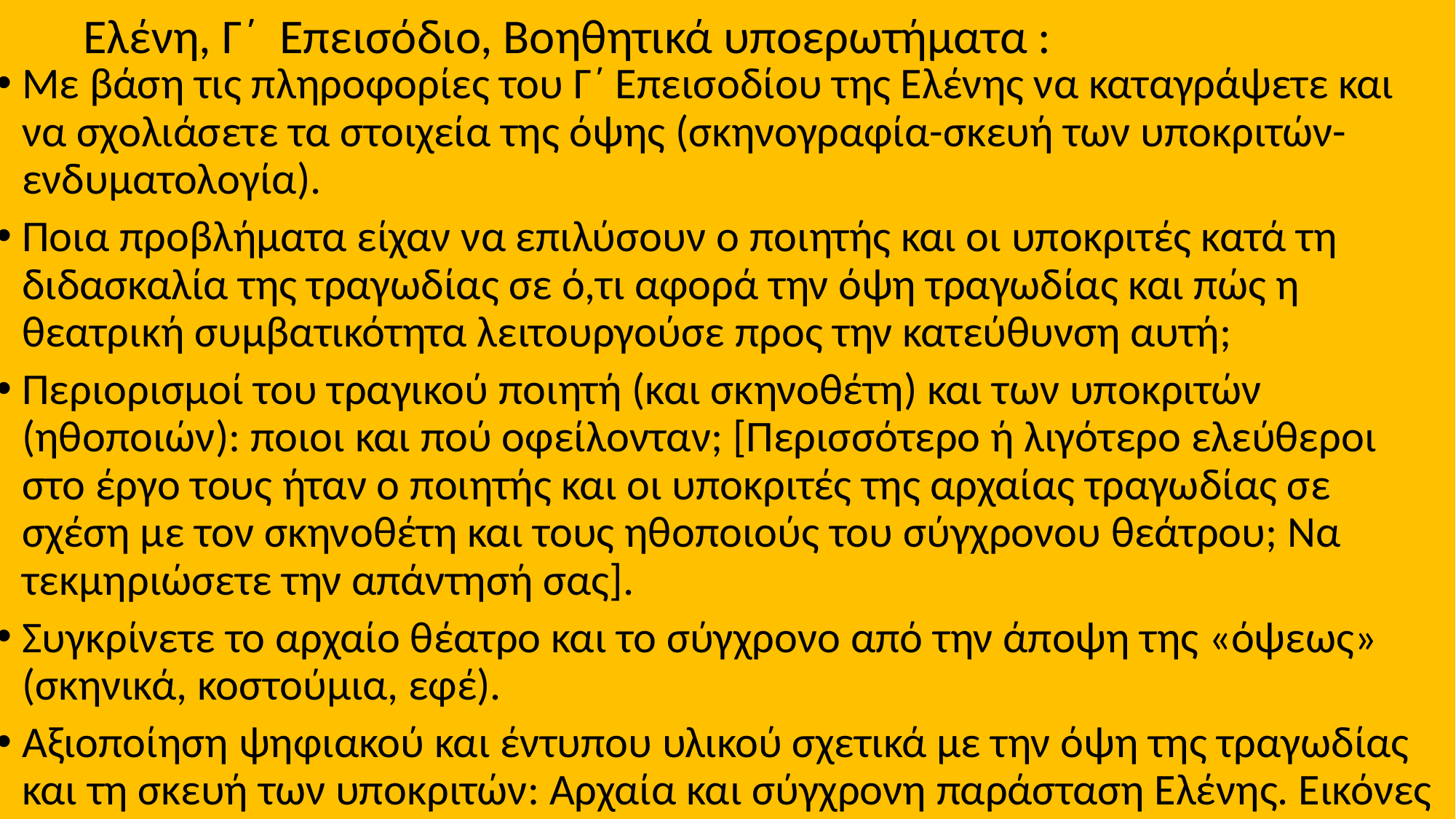

# Ελένη, Γ΄  Επεισόδιο, Βοηθητικά υποερωτήματα :
Με βάση τις πληροφορίες του Γ΄ Επεισοδίου της Ελένης να καταγράψετε και να σχολιάσετε τα στοιχεία της όψης (σκηνογραφία-σκευή των υποκριτών-ενδυματολογία).
Ποια προβλήματα είχαν να επιλύσουν ο ποιητής και οι υποκριτές κατά τη διδασκαλία της τραγωδίας σε ό,τι αφορά την όψη τραγωδίας και πώς η θεατρική συμβατικότητα λειτουργούσε προς την κατεύθυνση αυτή;
Περιορισμοί του τραγικού ποιητή (και σκηνοθέτη) και των υποκριτών (ηθοποιών): ποιοι και πού οφείλονταν; [Περισσότερο ή λιγότερο ελεύθεροι στο έργο τους ήταν ο ποιητής και οι υποκριτές της αρχαίας τραγωδίας σε σχέση με τον σκηνοθέτη και τους ηθοποιούς του σύγχρονου θεάτρου; Να τεκμηριώσετε την απάντησή σας].
Συγκρίνετε το αρχαίο θέατρο και το σύγχρονο από την άποψη της «όψεως» (σκηνικά, κοστούμια, εφέ).
Αξιοποίηση ψηφιακού και έντυπου υλικού σχετικά με την όψη της τραγωδίας και τη σκευή των υποκριτών: Αρχαία και σύγχρονη παράσταση Ελένης. Εικόνες αγγείων. Σύγκριση και διαπιστώσεις.